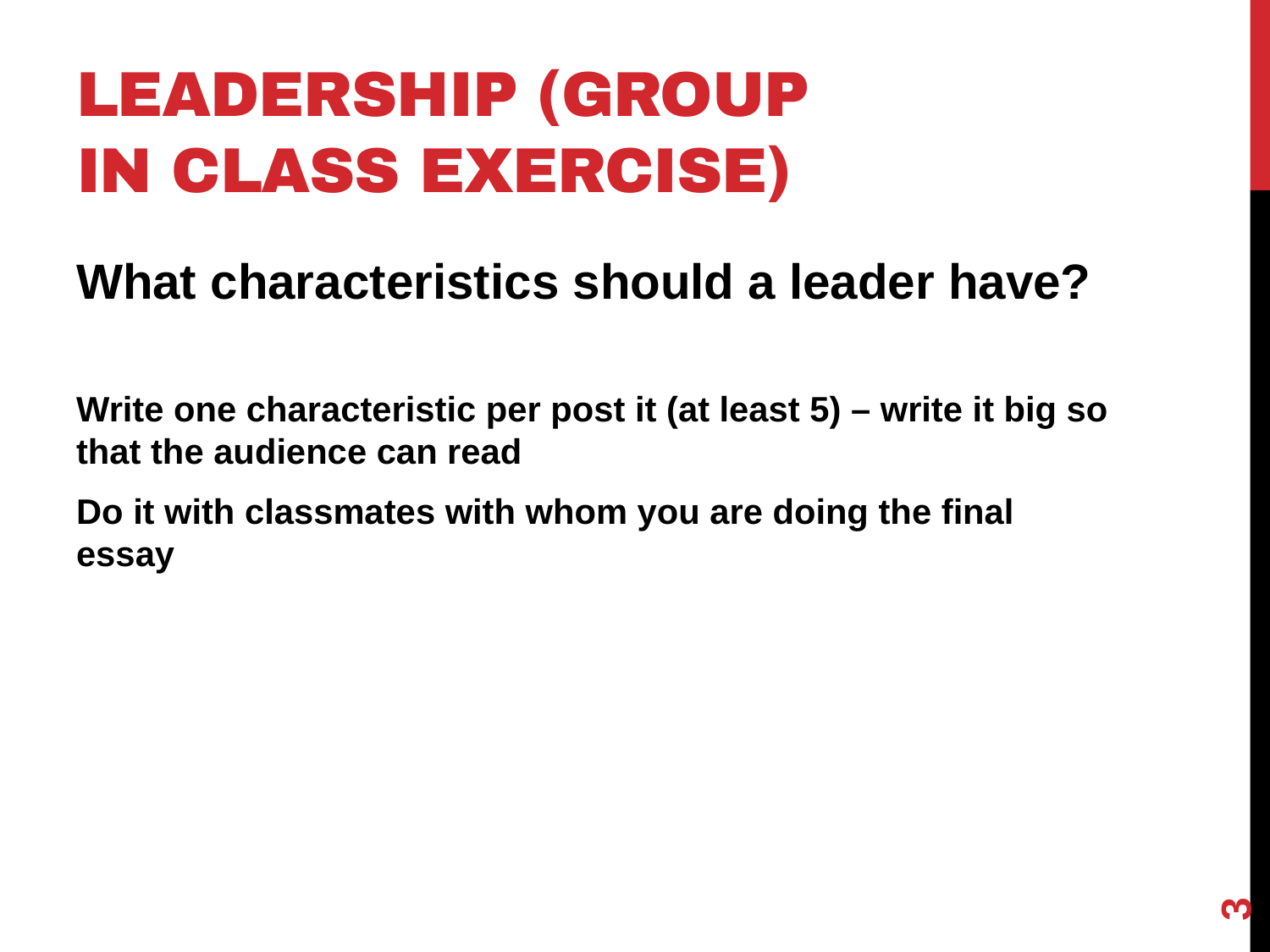

# Leadership (group in class exercise)
What characteristics should a leader have?

Write one characteristic per post it (at least 5) – write it big so that the audience can read
Do it with classmates with whom you are doing the final essay

3